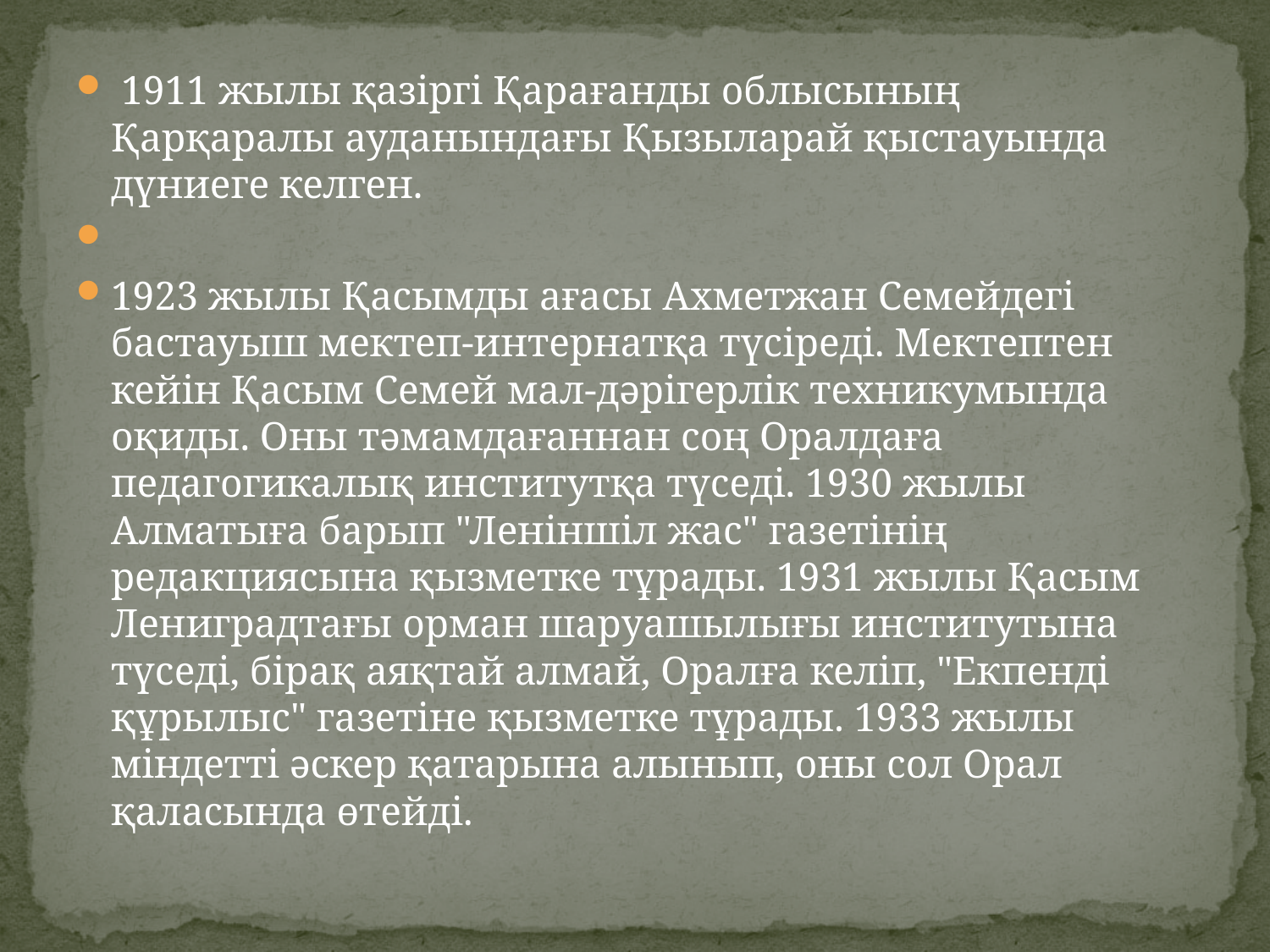

1911 жылы қазіргі Қарағанды облысының Қарқаралы ауданындағы Қызыларай қыстауында дүниеге келген.

1923 жылы Қасымды ағасы Ахметжан Семейдегі бастауыш мектеп-интернатқа түсіреді. Мектептен кейін Қасым Семей мал-дәрігерлік техникумында оқиды. Оны тәмамдағаннан соң Оралдаға педагогикалық институтқа түседі. 1930 жылы Алматыға барып "Леніншіл жас" газетінің редакциясына қызметке тұрады. 1931 жылы Қасым Лениградтағы орман шаруашылығы институтына түседі, бірақ аяқтай алмай, Оралға келіп, "Екпенді құрылыс" газетіне қызметке тұрады. 1933 жылы міндетті әскер қатарына алынып, оны сол Орал қаласында өтейді.